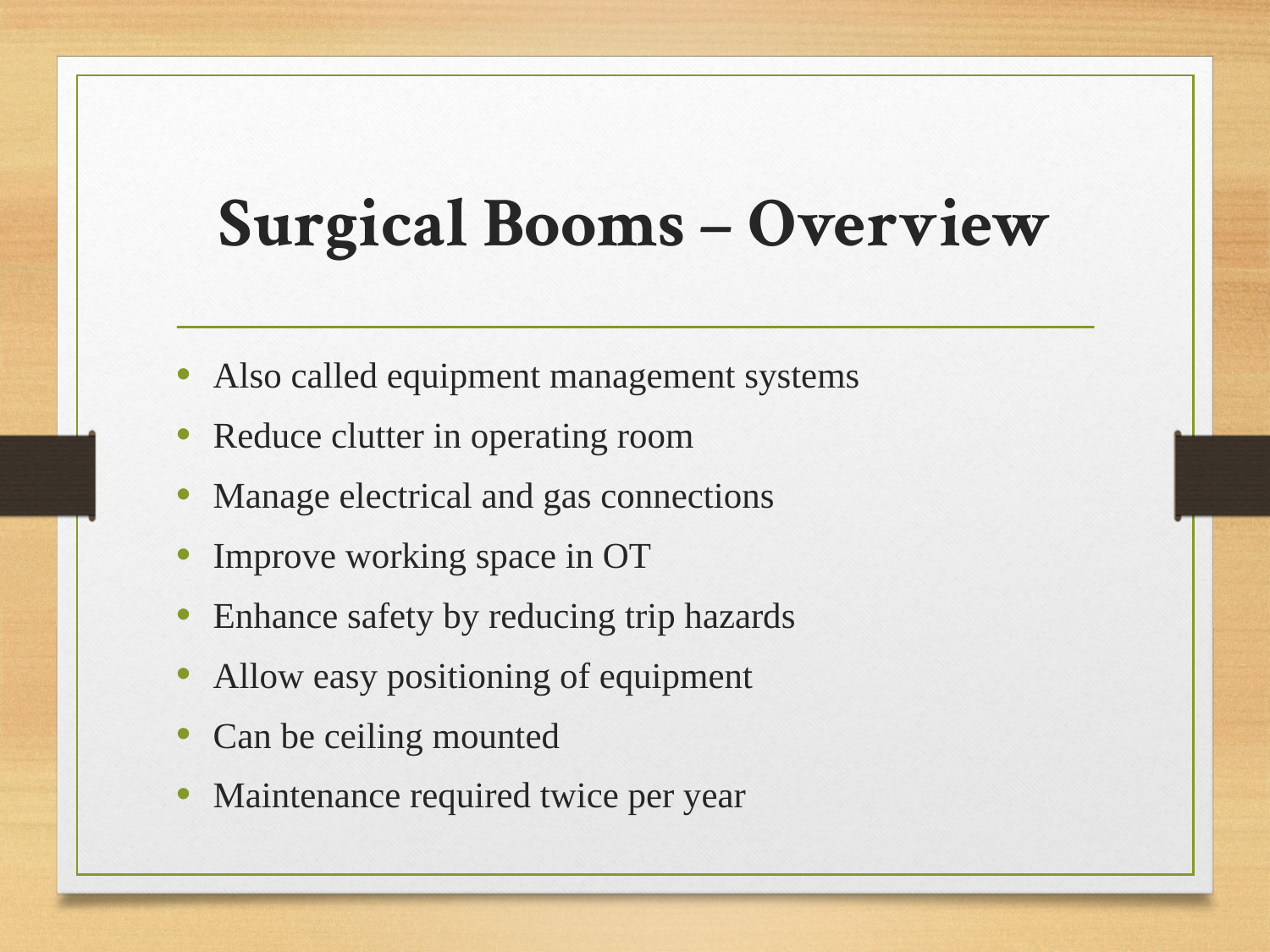

# Surgical Booms – Overview
Also called equipment management systems
Reduce clutter in operating room
Manage electrical and gas connections
Improve working space in OT
Enhance safety by reducing trip hazards
Allow easy positioning of equipment
Can be ceiling mounted
Maintenance required twice per year